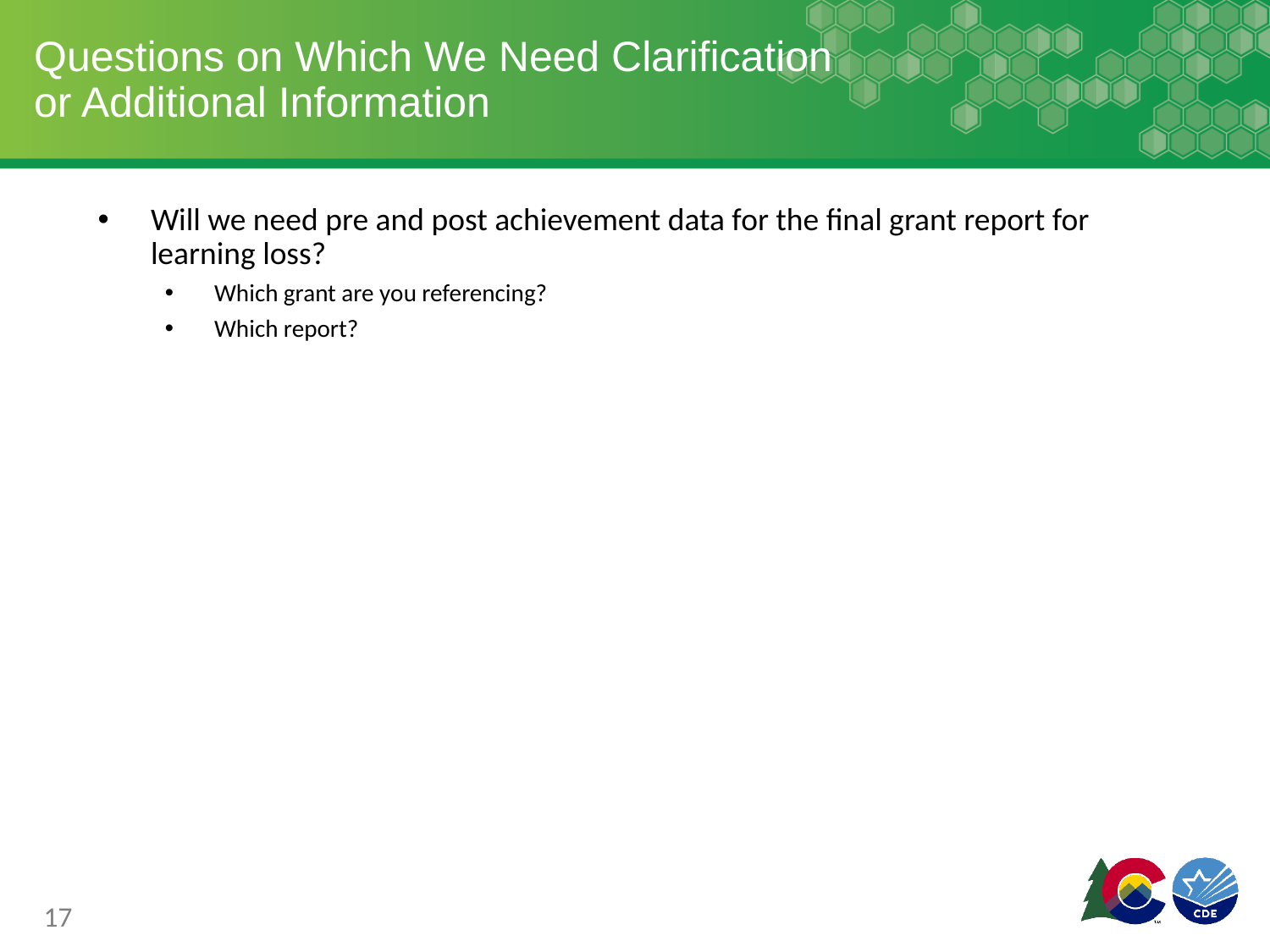

# Questions on Which We Need Clarification or Additional Information
Will we need pre and post achievement data for the final grant report for learning loss?
Which grant are you referencing?
Which report?

17